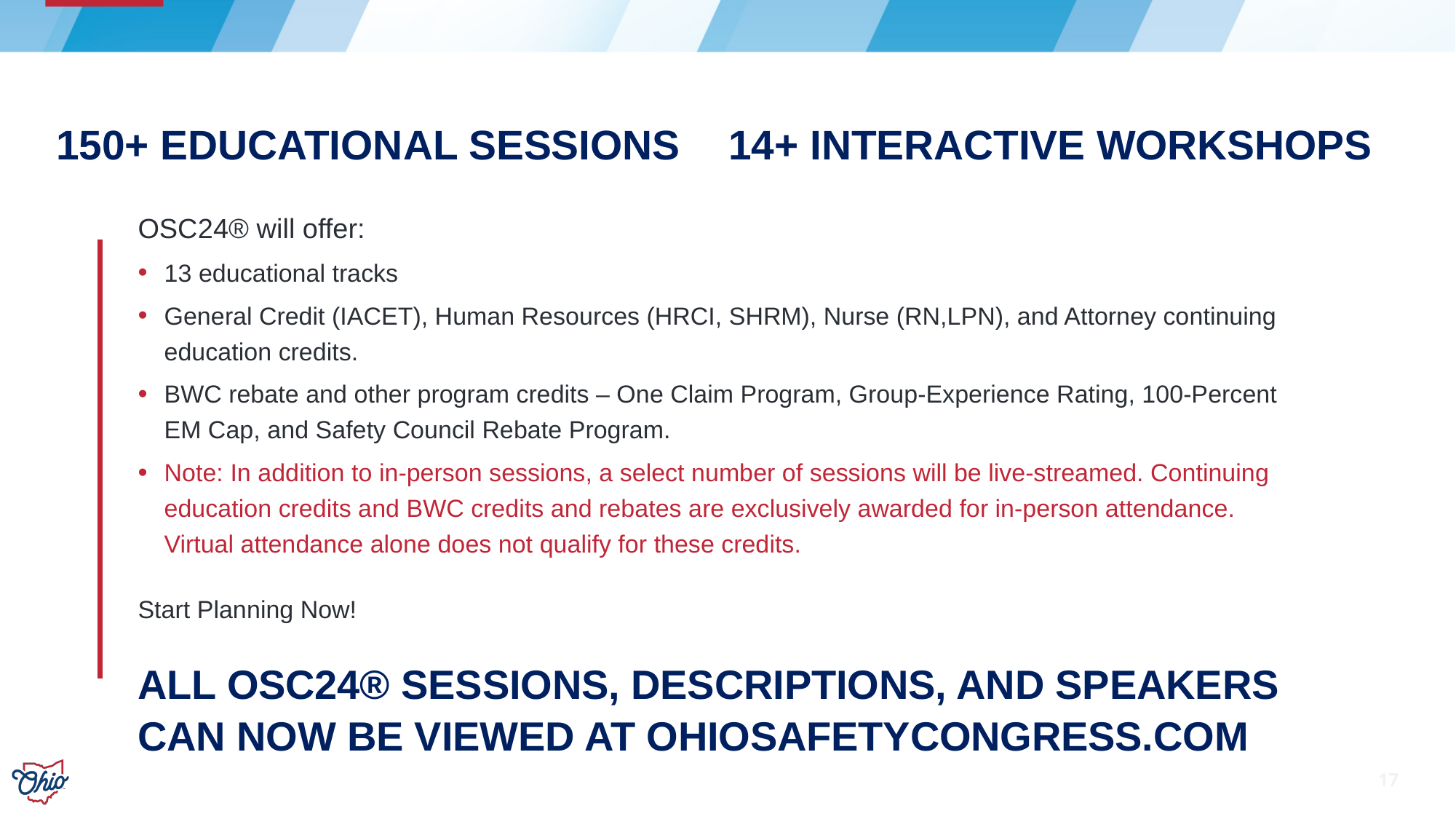

# 150+ Educational sessions		14+ interactive workshops
OSC24® will offer:
13 educational tracks
General Credit (IACET), Human Resources (HRCI, SHRM), Nurse (RN,LPN), and Attorney continuing education credits.
BWC rebate and other program credits – One Claim Program, Group-Experience Rating, 100-Percent EM Cap, and Safety Council Rebate Program.
Note: In addition to in-person sessions, a select number of sessions will be live-streamed. Continuing education credits and BWC credits and rebates are exclusively awarded for in-person attendance. Virtual attendance alone does not qualify for these credits.

Start Planning Now!

All OSC24® sessions, descriptions, and speakers can now be viewed AT OHIOSAFETYCONGRESS.COM

17